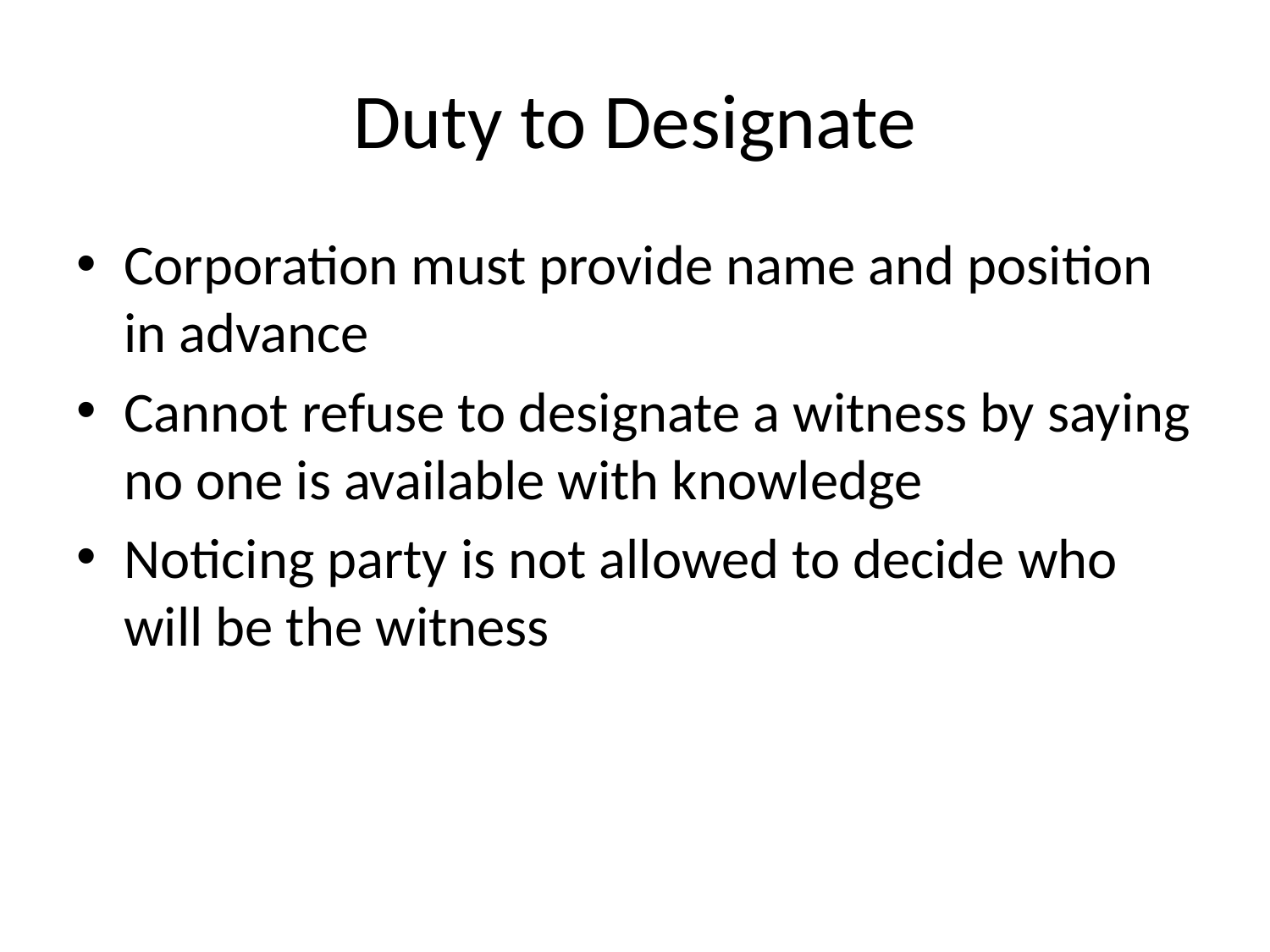

# Duty to Designate
Corporation must provide name and position in advance
Cannot refuse to designate a witness by saying no one is available with knowledge
Noticing party is not allowed to decide who will be the witness